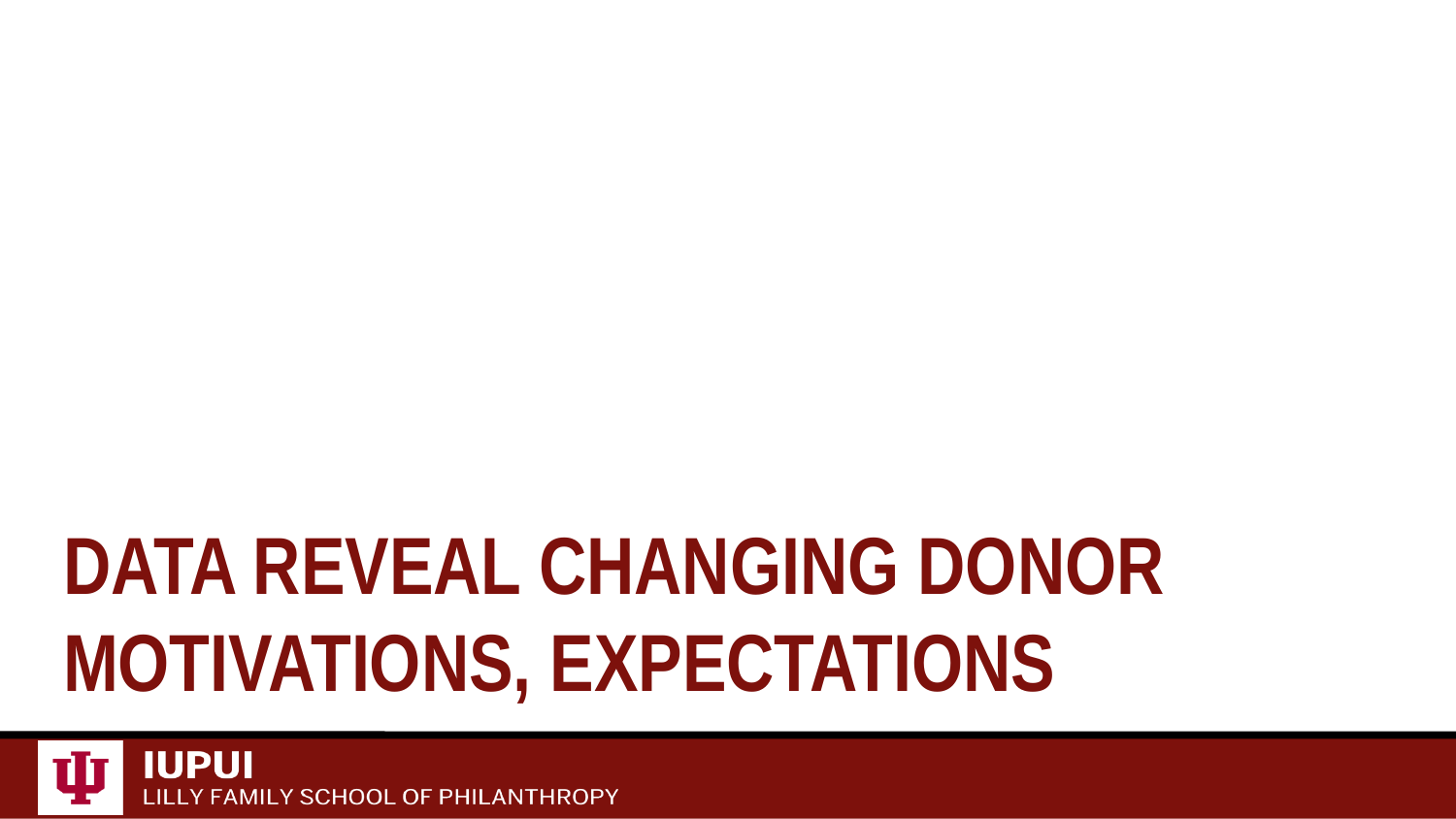

# DATA REVEAL Changing Donor motivations, expectations